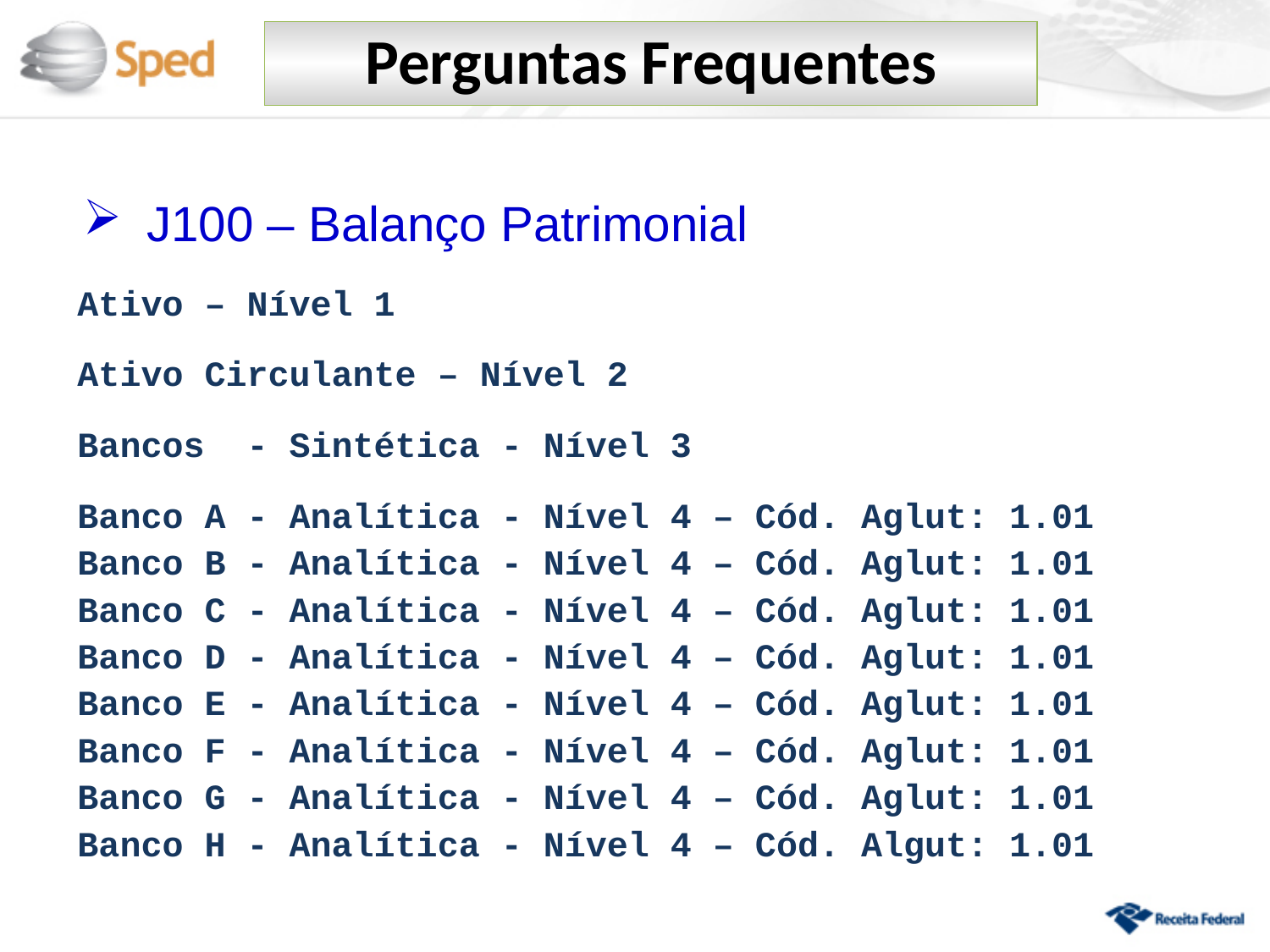

Perguntas Frequentes

J100 – Balanço Patrimonial

Ativo – Nível 1

Ativo Circulante – Nível 2

Bancos  - Sintética - Nível 3

Banco A - Analítica - Nível 4 – Cód. Aglut: 1.01
Banco B - Analítica - Nível 4 – Cód. Aglut: 1.01
Banco C - Analítica - Nível 4 – Cód. Aglut: 1.01
Banco D - Analítica - Nível 4 – Cód. Aglut: 1.01
Banco E - Analítica - Nível 4 – Cód. Aglut: 1.01
Banco F - Analítica - Nível 4 – Cód. Aglut: 1.01
Banco G - Analítica - Nível 4 – Cód. Aglut: 1.01
Banco H - Analítica - Nível 4 – Cód. Algut: 1.01